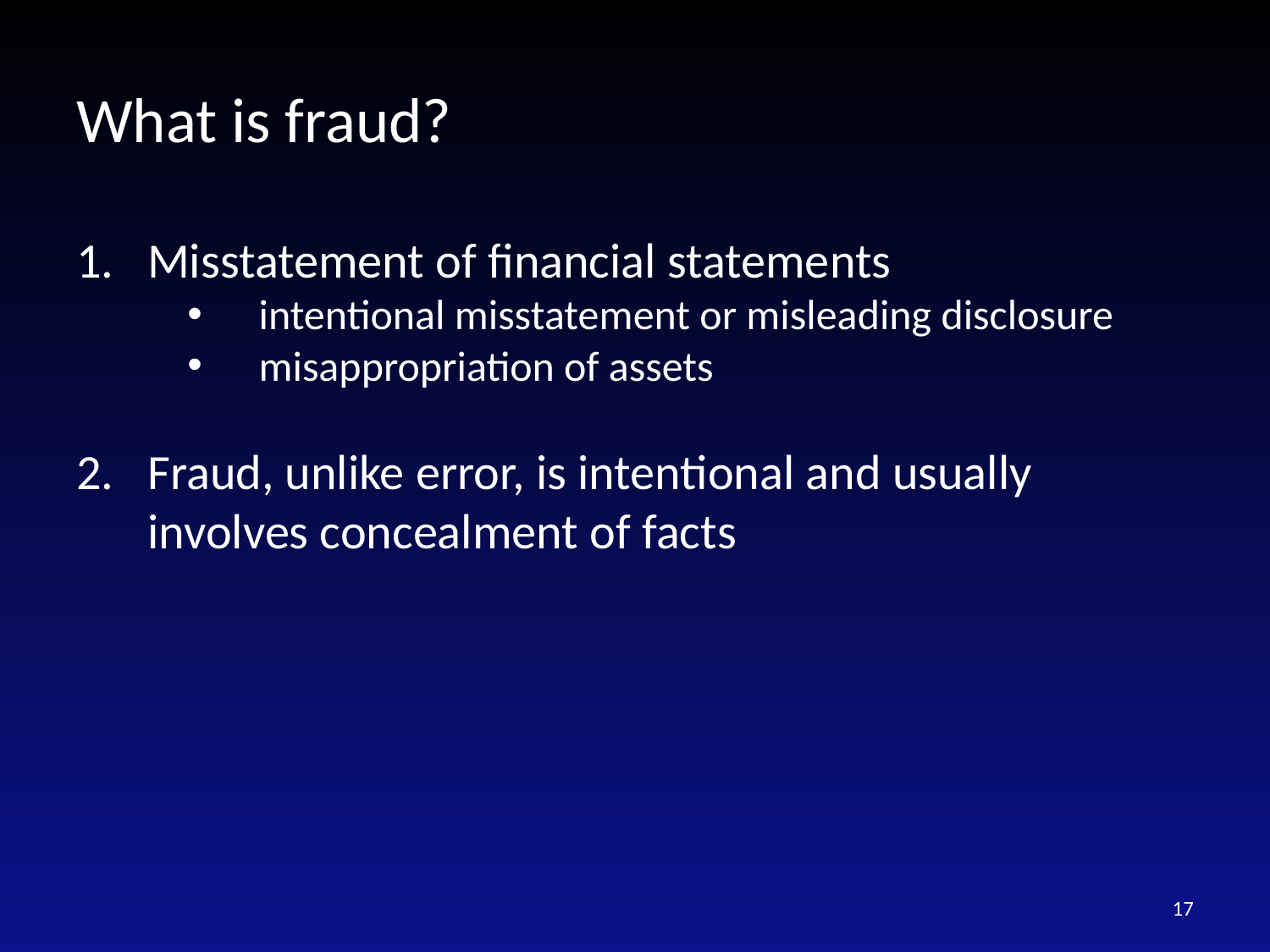

# What is fraud?
Misstatement of financial statements
intentional misstatement or misleading disclosure
misappropriation of assets

Fraud, unlike error, is intentional and usually involves concealment of facts
17